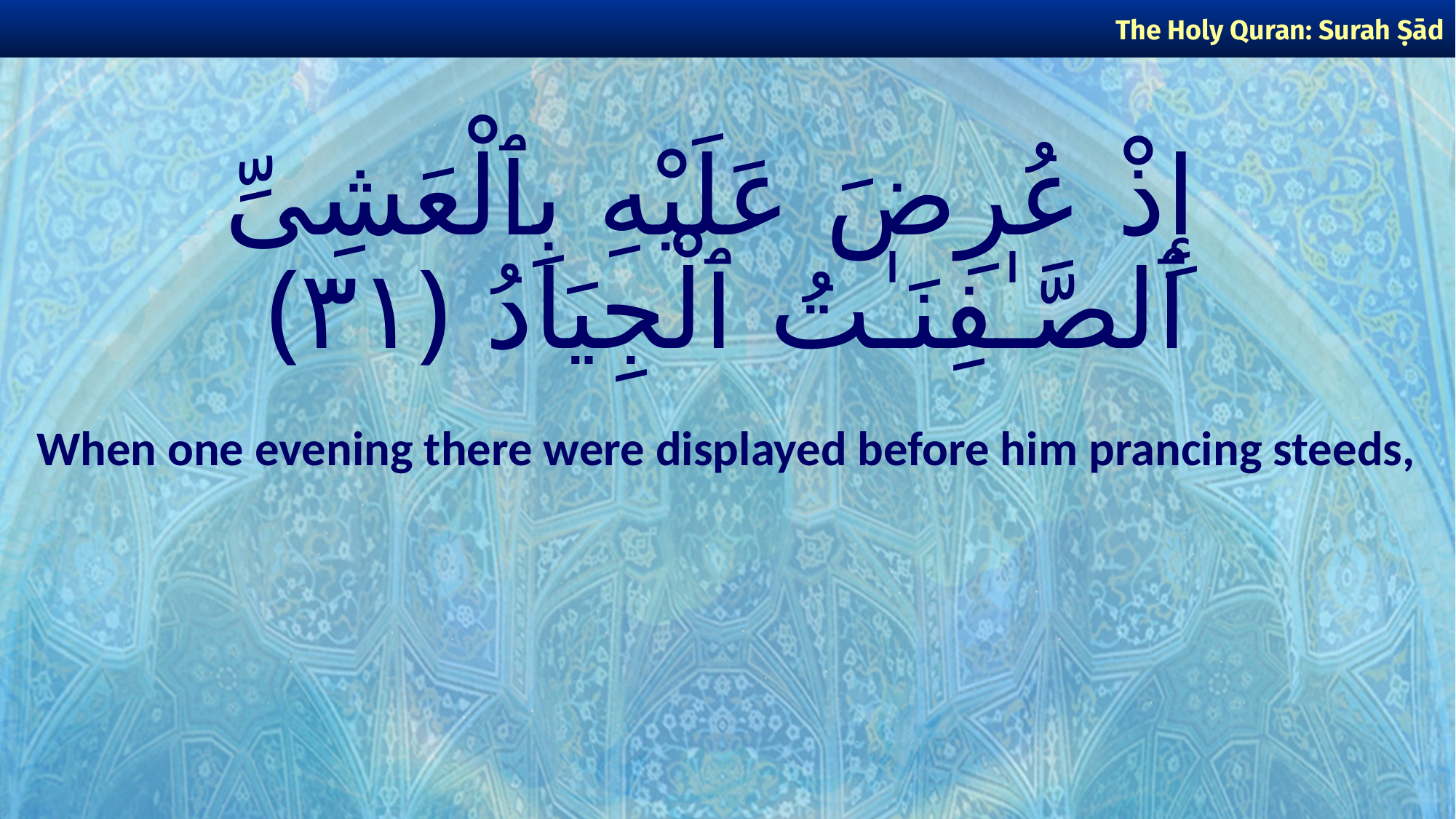

The Holy Quran: Surah Ṣād
# إِذْ عُرِضَ عَلَيْهِ بِٱلْعَشِىِّ ٱلصَّـٰفِنَـٰتُ ٱلْجِيَادُ ﴿٣١﴾
When one evening there were displayed before him prancing steeds,